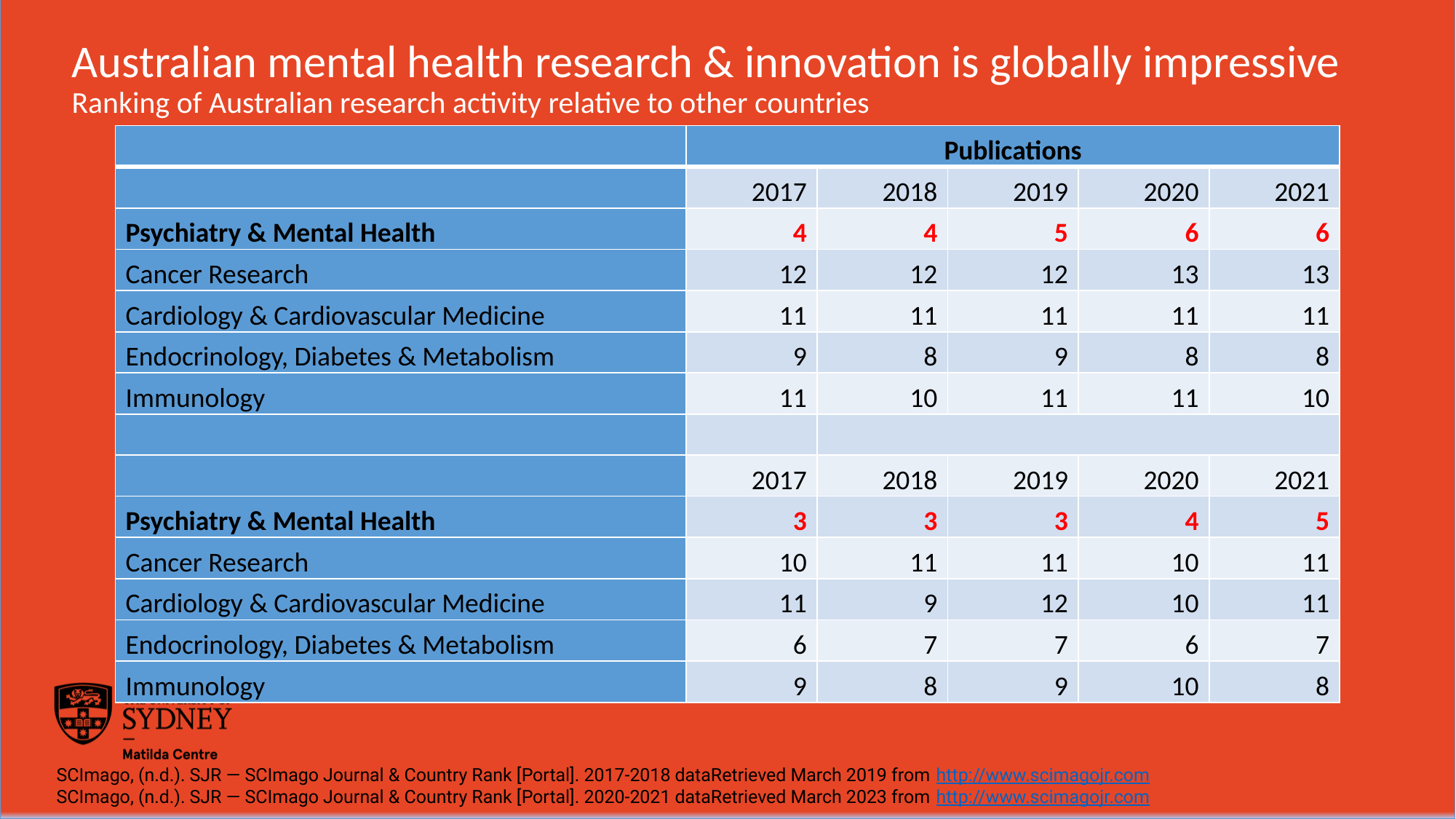

# Australian mental health research & innovation is globally impressive Ranking of Australian research activity relative to other countries

|  | Publications |  |  |  |  |
| --- | --- | --- | --- | --- | --- |
|  | 2017 | 2018 | 2019 | 2020 | 2021 |
| Psychiatry & Mental Health | 4 | 4 | 5 | 6 | 6 |
| Cancer Research | 12 | 12 | 12 | 13 | 13 |
| Cardiology & Cardiovascular Medicine | 11 | 11 | 11 | 11 | 11 |
| Endocrinology, Diabetes & Metabolism | 9 | 8 | 9 | 8 | 8 |
| Immunology | 11 | 10 | 11 | 11 | 10 |
|  |  |  |  |  |  |
|  | 2017 | 2018 | 2019 | 2020 | 2021 |
| Psychiatry & Mental Health | 3 | 3 | 3 | 4 | 5 |
| Cancer Research | 10 | 11 | 11 | 10 | 11 |
| Cardiology & Cardiovascular Medicine | 11 | 9 | 12 | 10 | 11 |
| Endocrinology, Diabetes & Metabolism | 6 | 7 | 7 | 6 | 7 |
| Immunology | 9 | 8 | 9 | 10 | 8 |
SCImago, (n.d.). SJR — SCImago Journal & Country Rank [Portal]. 2017-2018 dataRetrieved March 2019 from http://www.scimagojr.com
SCImago, (n.d.). SJR — SCImago Journal & Country Rank [Portal]. 2020-2021 dataRetrieved March 2023 from http://www.scimagojr.com